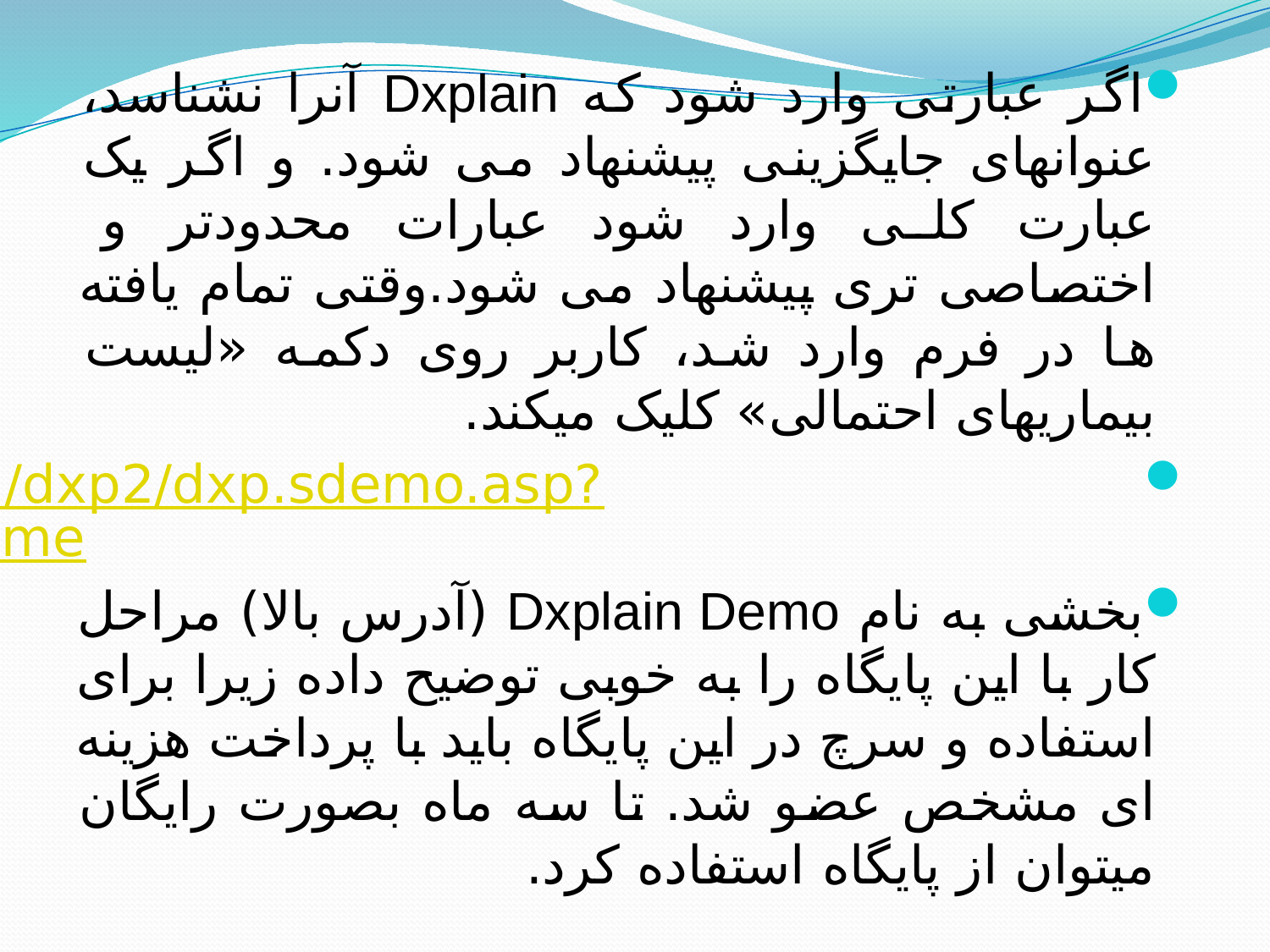

اگر عبارتی وارد شود که Dxplain آنرا نشناسد، عنوانهای جایگزینی پیشنهاد می شود. و اگر یک عبارت کلی وارد شود عبارات محدودتر و اختصاصی تری پیشنهاد می شود.وقتی تمام یافته ها در فرم وارد شد، کاربر روی دکمه «لیست بیماریهای احتمالی» کلیک میکند.
http://dxplain.org/dxp2/dxp.sdemo.asp?login=demslcshome
بخشی به نام Dxplain Demo (آدرس بالا) مراحل کار با این پایگاه را به خوبی توضیح داده زیرا برای استفاده و سرچ در این پایگاه باید با پرداخت هزینه ای مشخص عضو شد. تا سه ماه بصورت رایگان میتوان از پایگاه استفاده کرد.
#